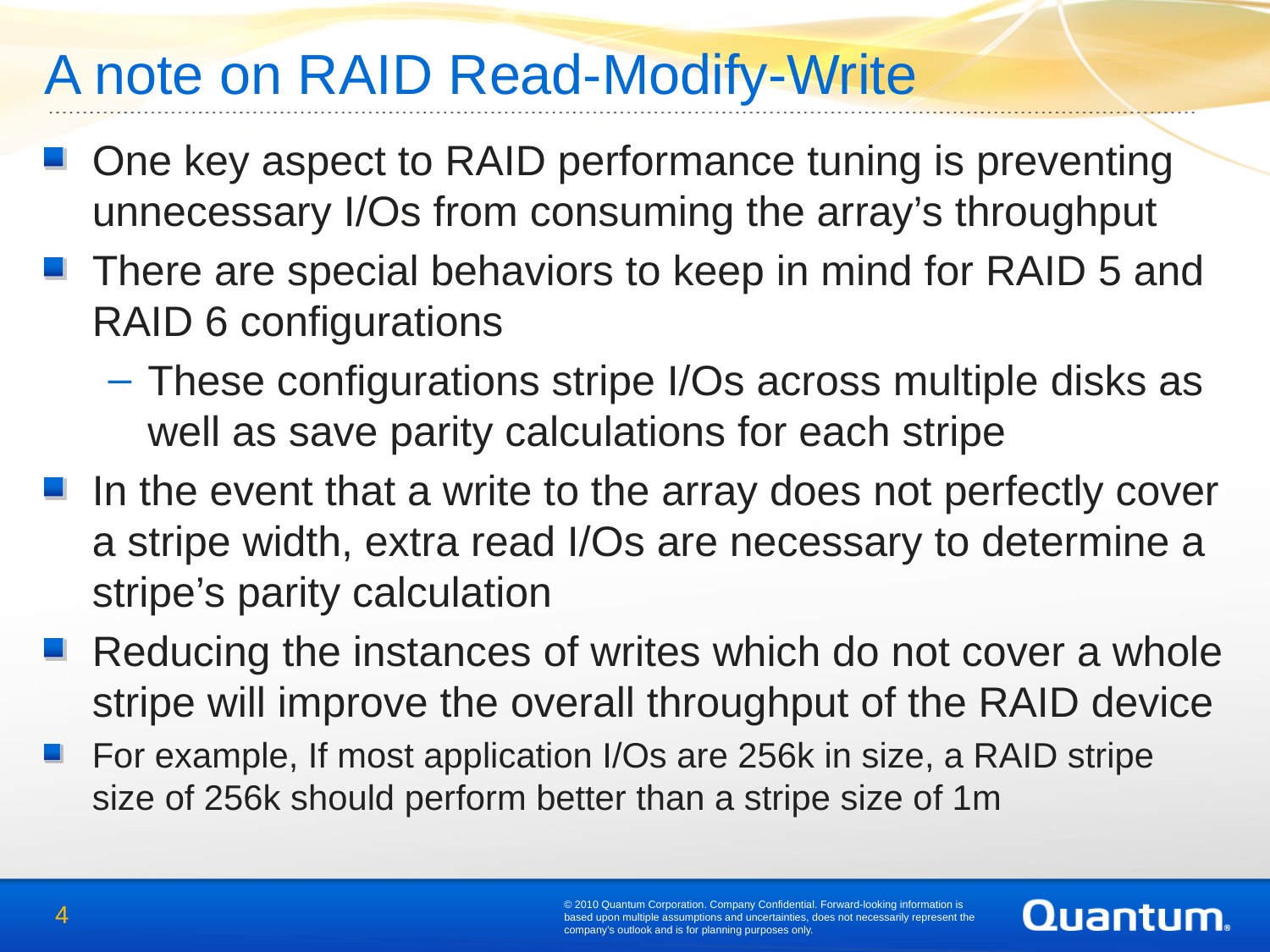

# A note on RAID Read-Modify-Write
One key aspect to RAID performance tuning is preventing unnecessary I/Os from consuming the array’s throughput
There are special behaviors to keep in mind for RAID 5 and RAID 6 configurations
These configurations stripe I/Os across multiple disks as well as save parity calculations for each stripe
In the event that a write to the array does not perfectly cover a stripe width, extra read I/Os are necessary to determine a stripe’s parity calculation
Reducing the instances of writes which do not cover a whole stripe will improve the overall throughput of the RAID device
For example, If most application I/Os are 256k in size, a RAID stripe size of 256k should perform better than a stripe size of 1m
© 2010 Quantum Corporation. Company Confidential. Forward-looking information is based upon multiple assumptions and uncertainties, does not necessarily represent the company’s outlook and is for planning purposes only.
4